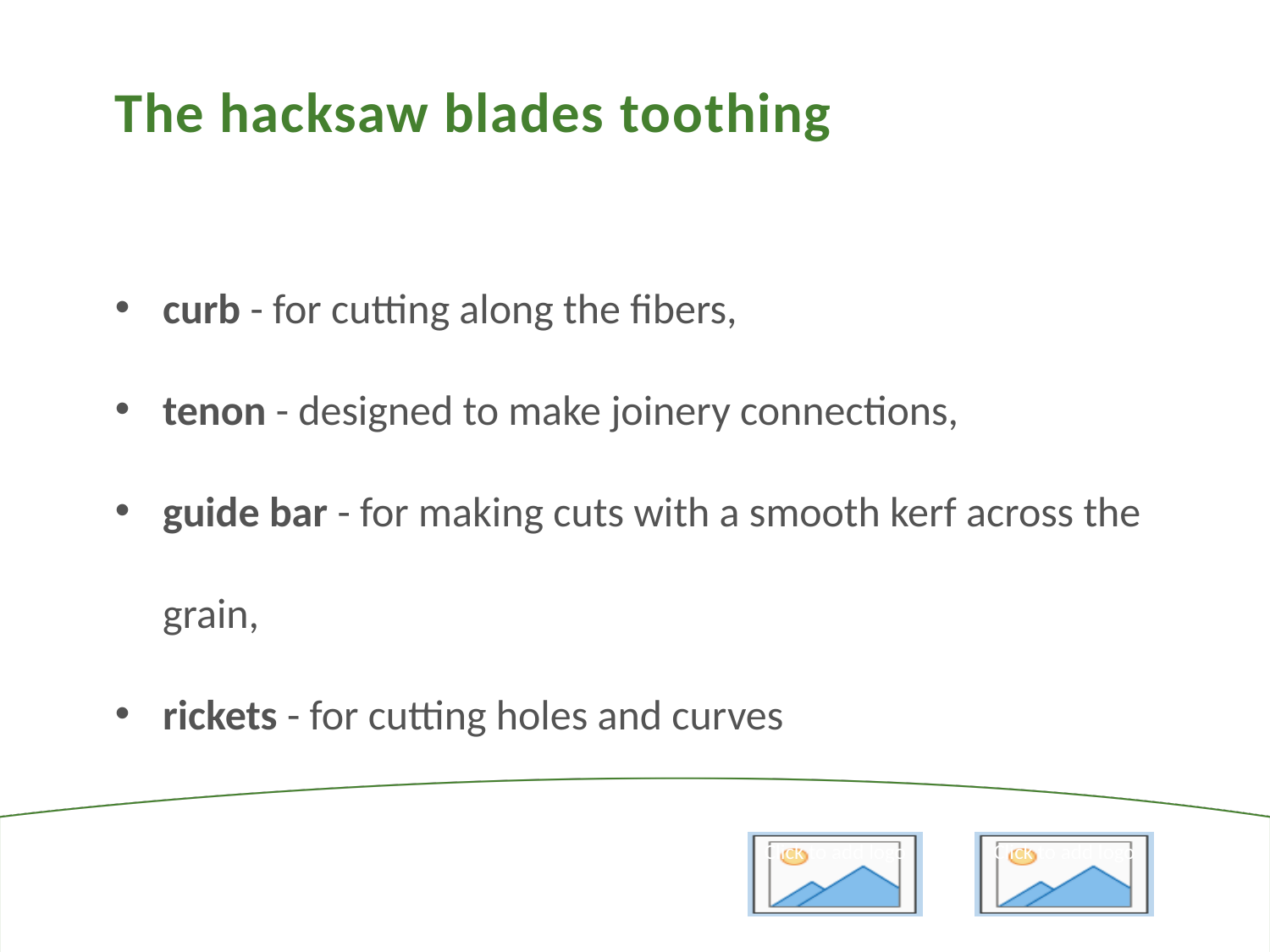

The hacksaw blades toothing

curb - for cutting along the fibers,
tenon - designed to make joinery connections,
guide bar - for making cuts with a smooth kerf across the grain,
rickets - for cutting holes and curves